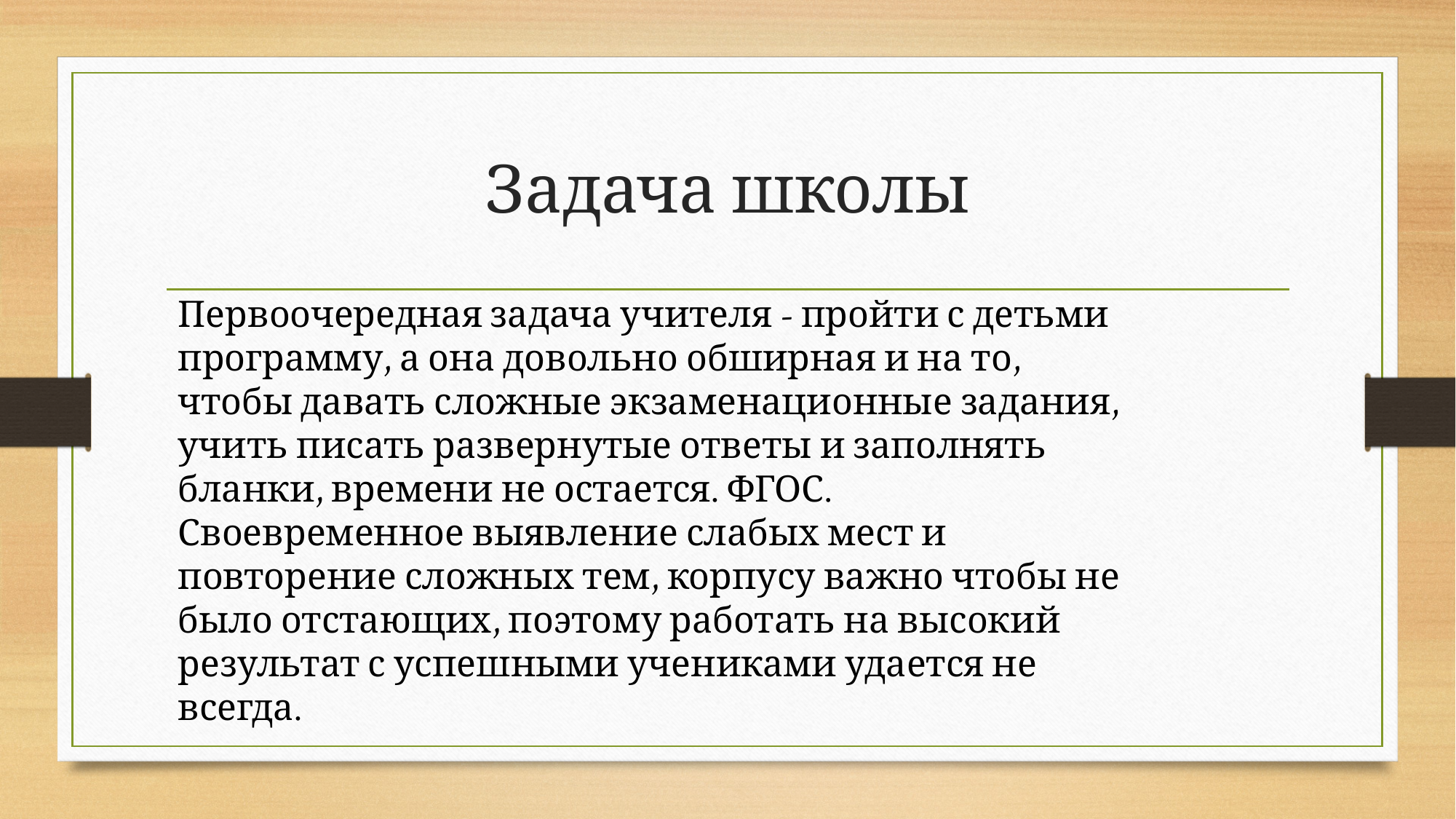

# Задача школы
Первоочередная задача учителя - пройти с детьми программу, а она довольно обширная и на то, чтобы давать сложные экзаменационные задания, учить писать развернутые ответы и заполнять бланки, времени не остается. ФГОС.
Своевременное выявление слабых мест и повторение сложных тем, корпусу важно чтобы не было отстающих, поэтому работать на высокий результат с успешными учениками удается не всегда.